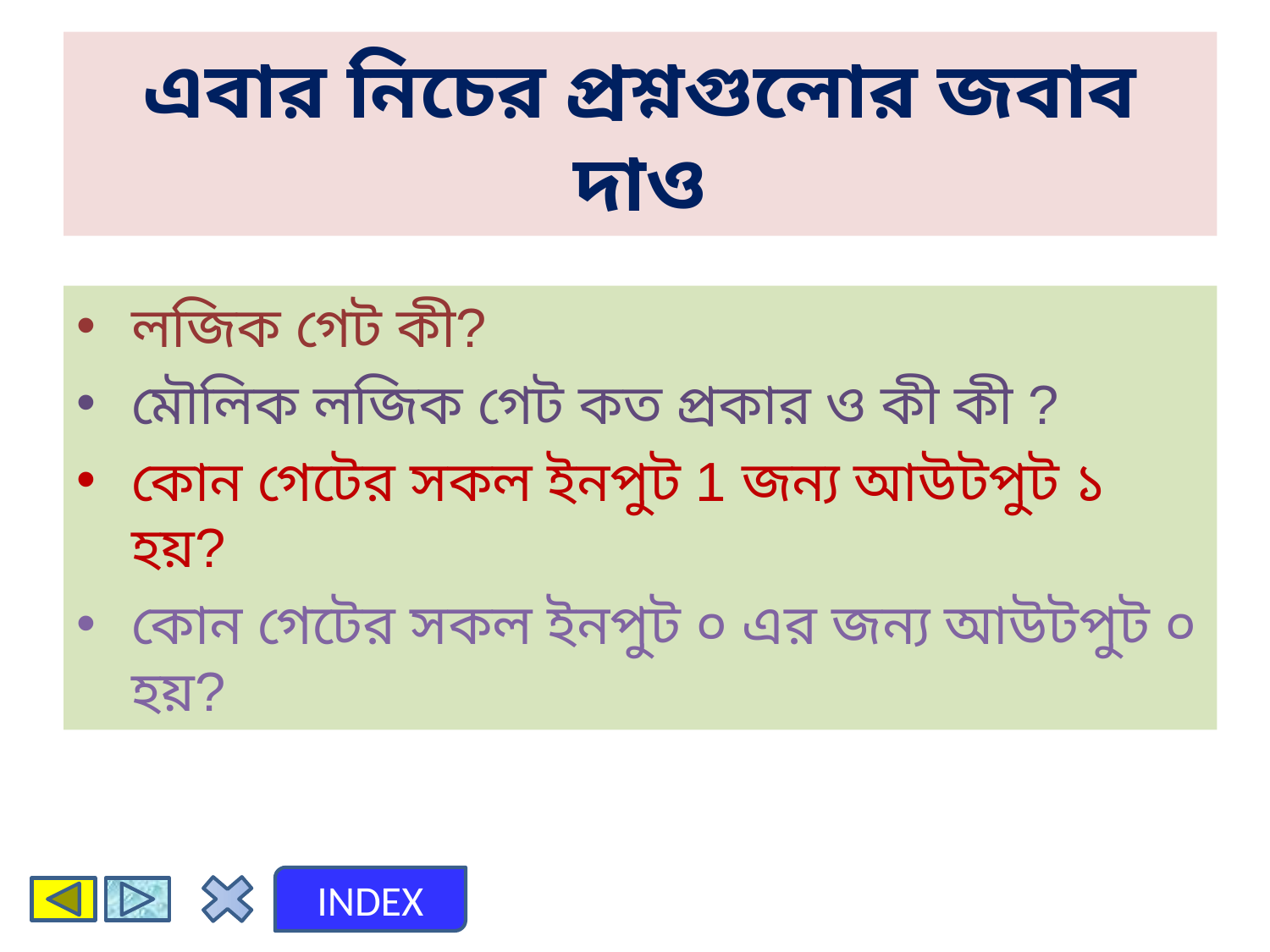

এবার নিচের প্রশ্নগুলোর জবাব দাও
লজিক গেট কী?
মৌলিক লজিক গেট কত প্রকার ও কী কী ?
কোন গেটের সকল ইনপুট 1 জন্য আউটপুট ১ হয়?
কোন গেটের সকল ইনপুট ০ এর জন্য আউটপুট ০ হয়?

INDEX